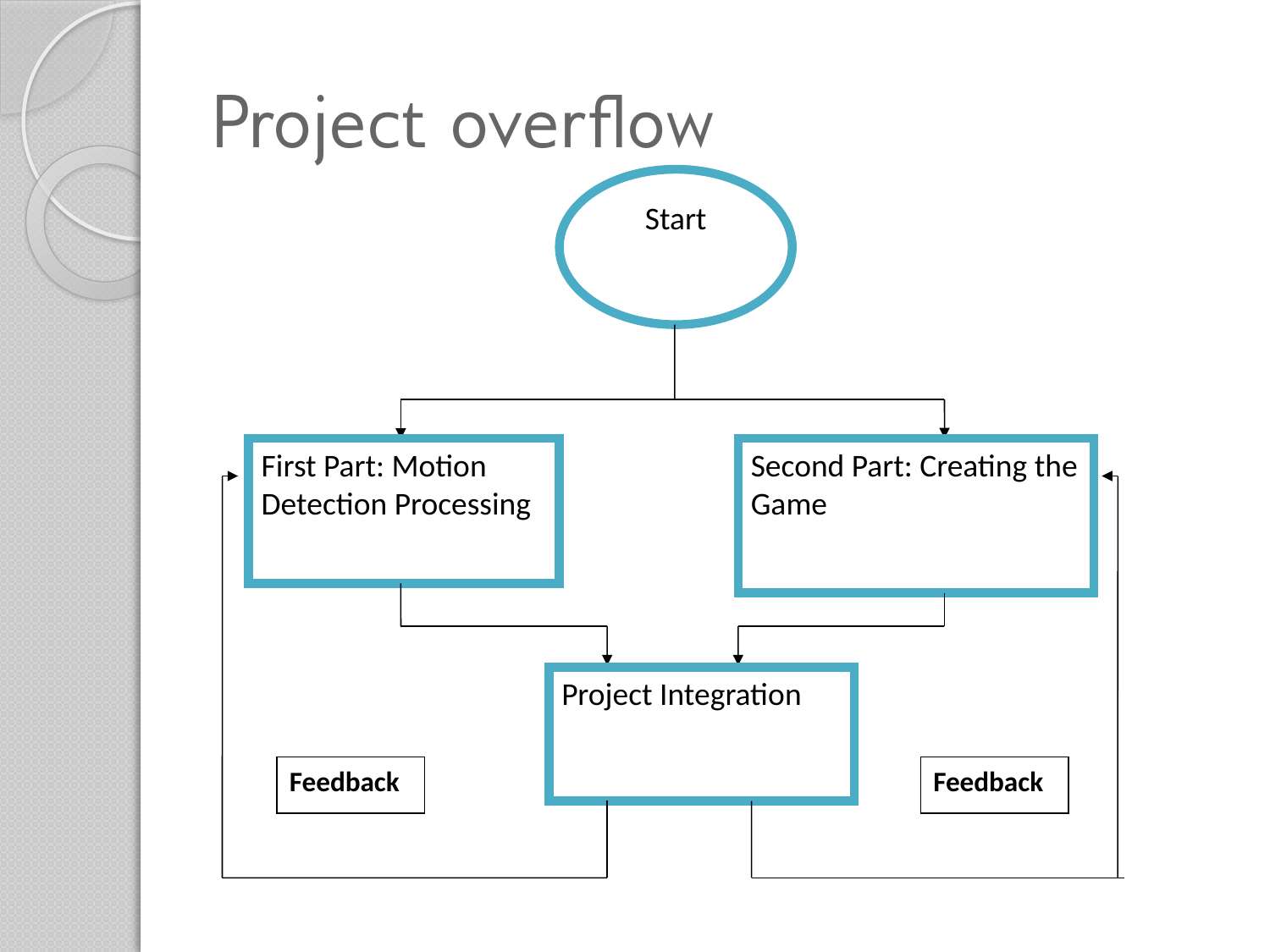

# Project overflow
Start

First Part: Motion Detection Processing
Second Part: Creating the Game

Project Integration
Feedback
Feedback